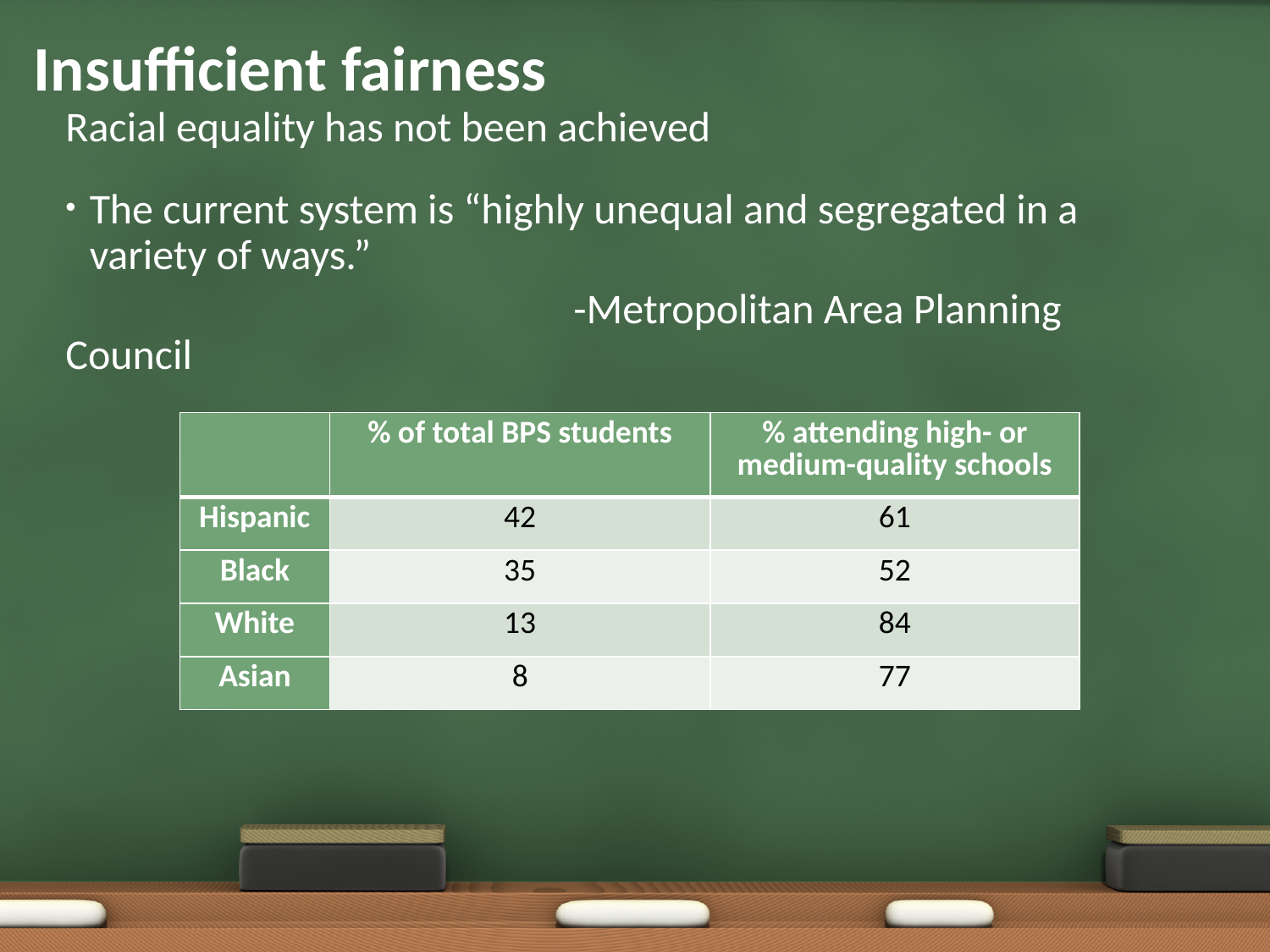

# Insufficient fairness
Racial equality has not been achieved
The current system is “highly unequal and segregated in a variety of ways.”
				-Metropolitan Area Planning Council

|  | % of total BPS students | % attending high- or medium-quality schools |
| --- | --- | --- |
| Hispanic | 42 | 61 |
| Black | 35 | 52 |
| White | 13 | 84 |
| Asian | 8 | 77 |